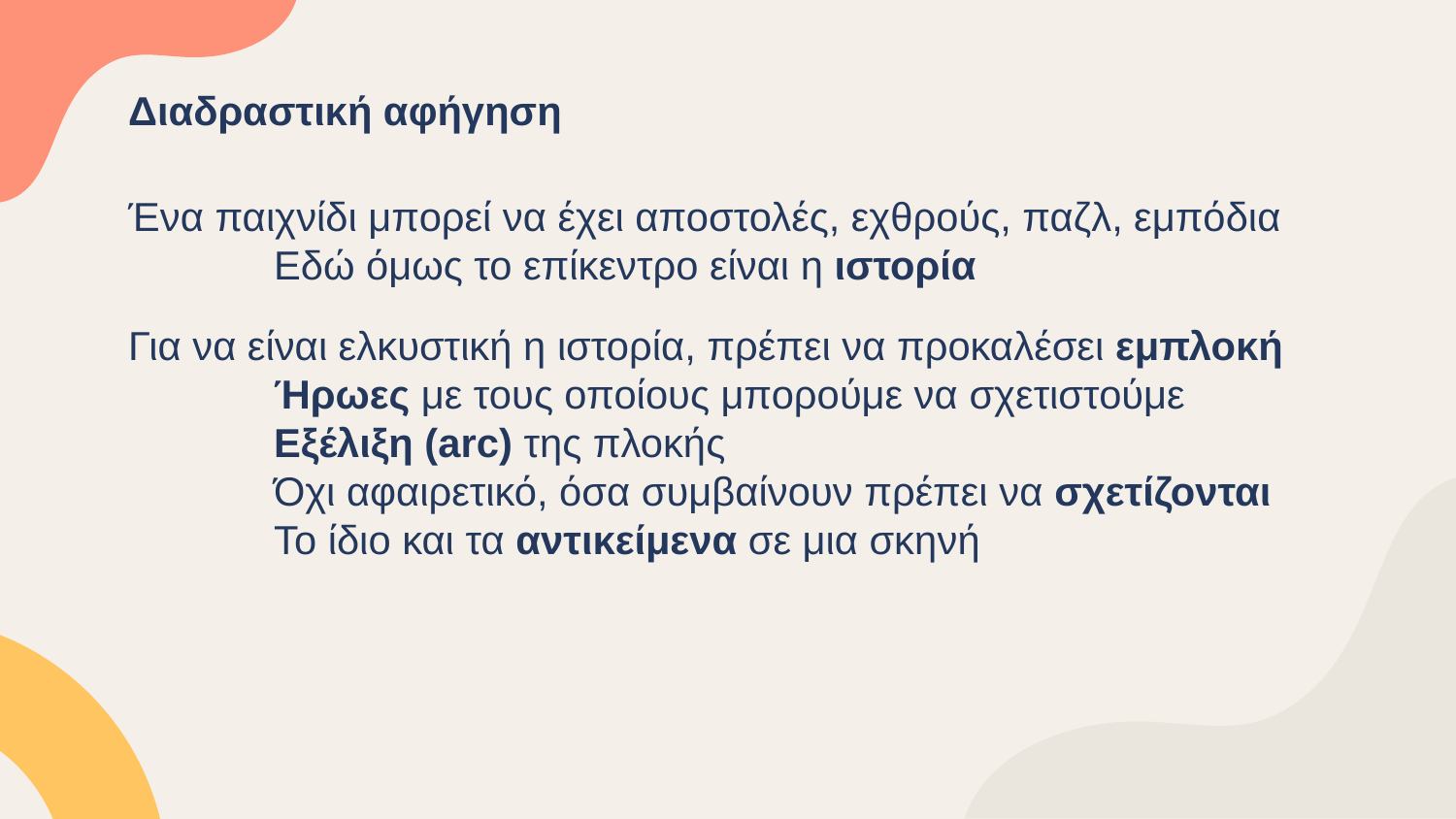

# Διαδραστική αφήγηση
Ένα παιχνίδι μπορεί να έχει αποστολές, εχθρούς, παζλ, εμπόδια
	Εδώ όμως το επίκεντρο είναι η ιστορία
Για να είναι ελκυστική η ιστορία, πρέπει να προκαλέσει εμπλοκή
	Ήρωες με τους οποίους μπορούμε να σχετιστούμε
	Εξέλιξη (arc) της πλοκής
	Όχι αφαιρετικό, όσα συμβαίνουν πρέπει να σχετίζονται
	Το ίδιο και τα αντικείμενα σε μια σκηνή